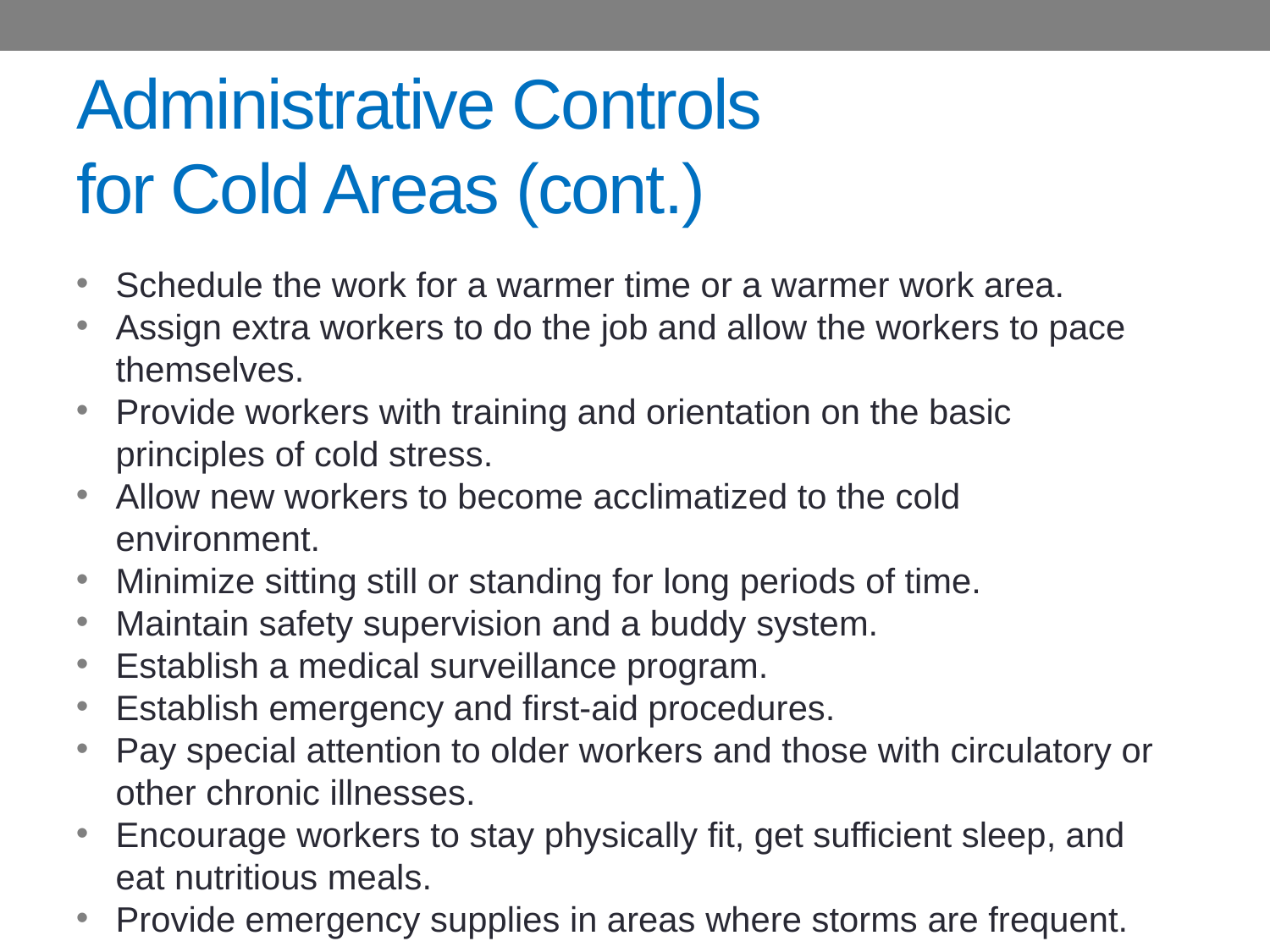

# Administrative Controls for Cold Areas (cont.)
Schedule the work for a warmer time or a warmer work area.
Assign extra workers to do the job and allow the workers to pace themselves.
Provide workers with training and orientation on the basic principles of cold stress.
Allow new workers to become acclimatized to the cold environment.
Minimize sitting still or standing for long periods of time.
Maintain safety supervision and a buddy system.
Establish a medical surveillance program.
Establish emergency and first-aid procedures.
Pay special attention to older workers and those with circulatory or other chronic illnesses.
Encourage workers to stay physically fit, get sufficient sleep, and eat nutritious meals.
Provide emergency supplies in areas where storms are frequent.